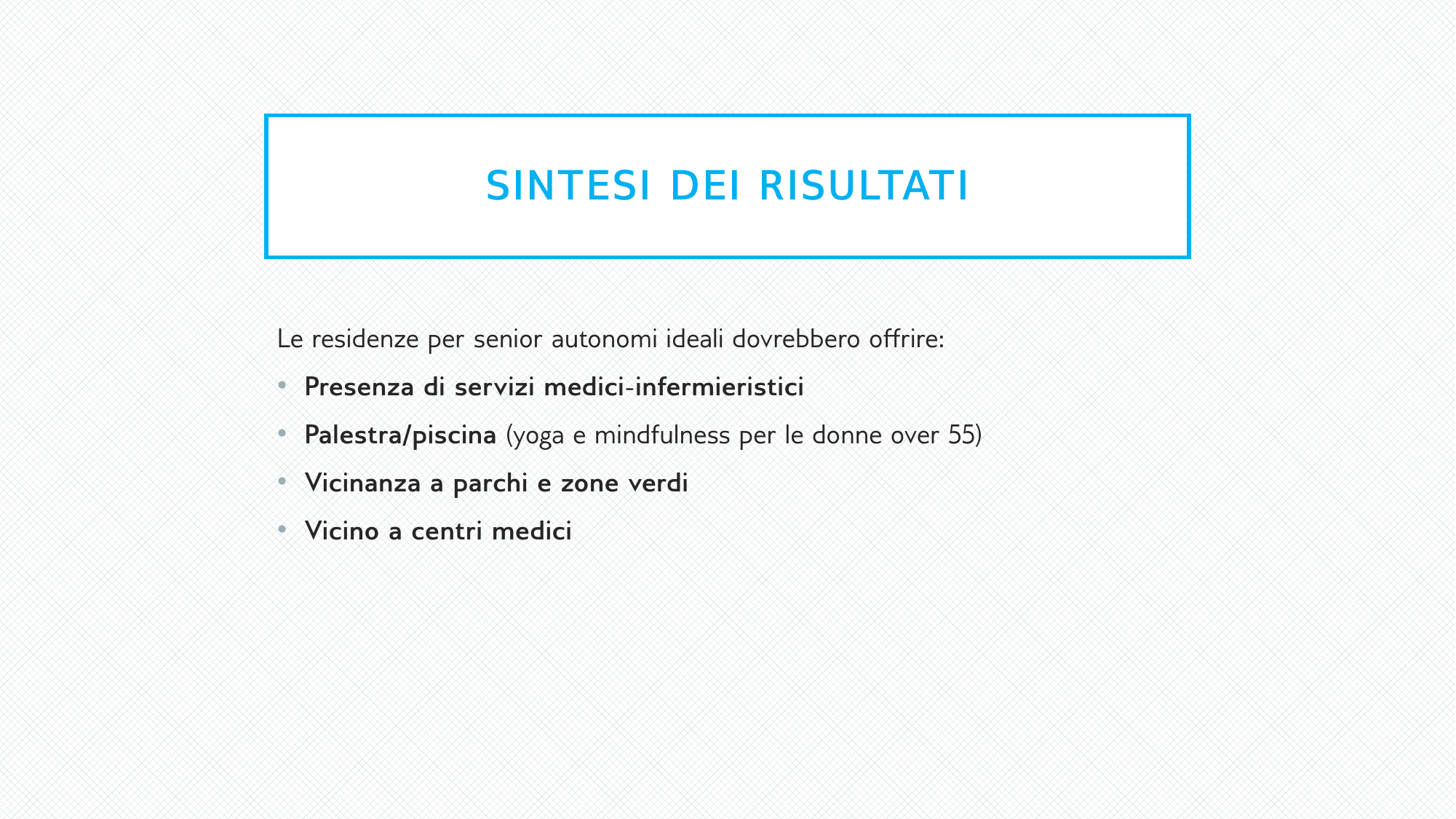

# SINTESI DEI RISULTATI
Le residenze per senior autonomi ideali dovrebbero offrire:
Presenza di servizi medici-infermieristici
Palestra/piscina (yoga e mindfulness per le donne over 55)
Vicinanza a parchi e zone verdi
Vicino a centri medici